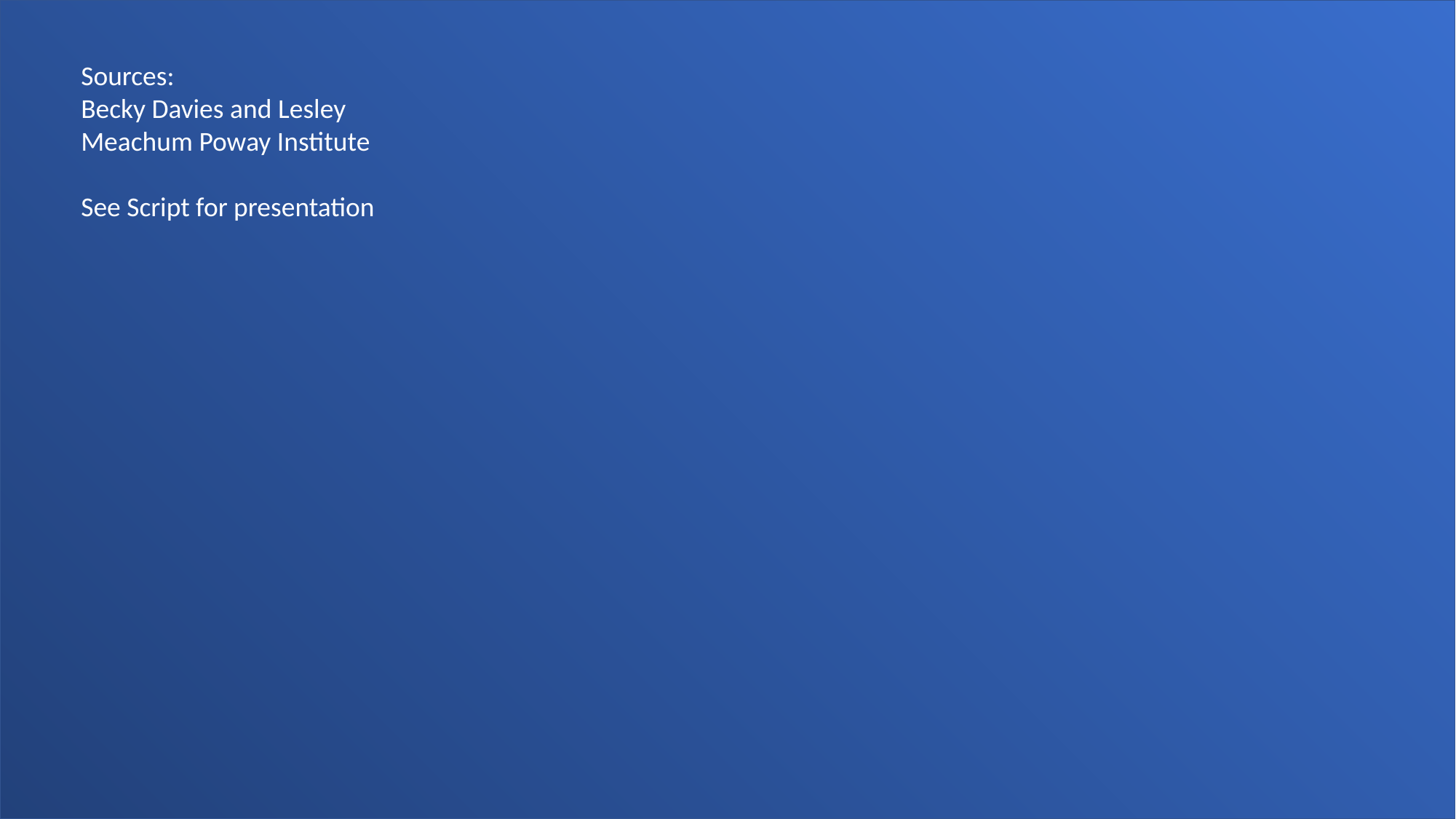

Sources:
Becky Davies and Lesley Meachum Poway Institute

See Script for presentation